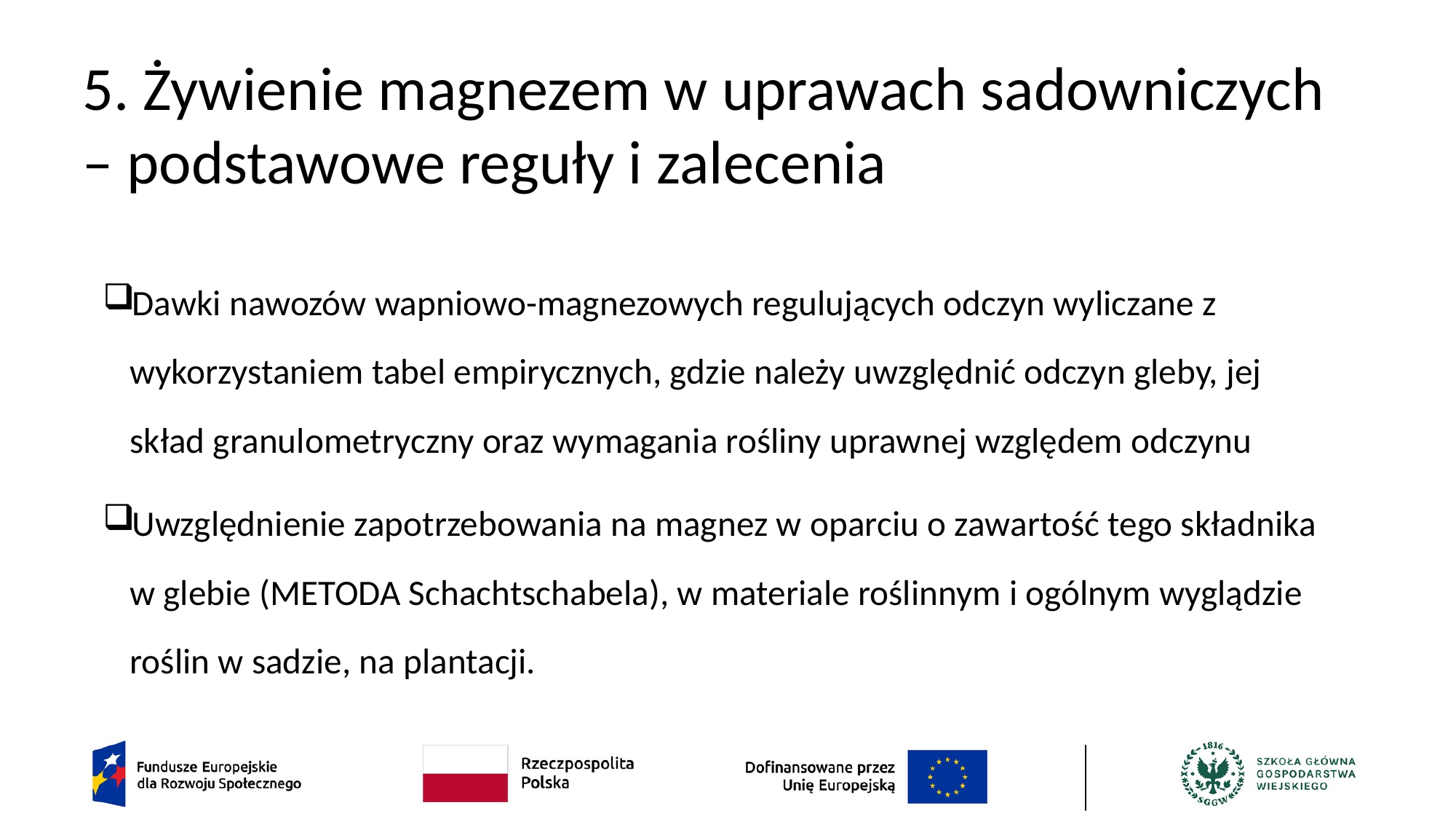

# 5. Żywienie magnezem w uprawach sadowniczych – podstawowe reguły i zalecenia
Dawki nawozów wapniowo-magnezowych regulujących odczyn wyliczane z wykorzystaniem tabel empirycznych, gdzie należy uwzględnić odczyn gleby, jej skład granulometryczny oraz wymagania rośliny uprawnej względem odczynu
Uwzględnienie zapotrzebowania na magnez w oparciu o zawartość tego składnika w glebie (METODA Schachtschabela), w materiale roślinnym i ogólnym wyglądzie roślin w sadzie, na plantacji.